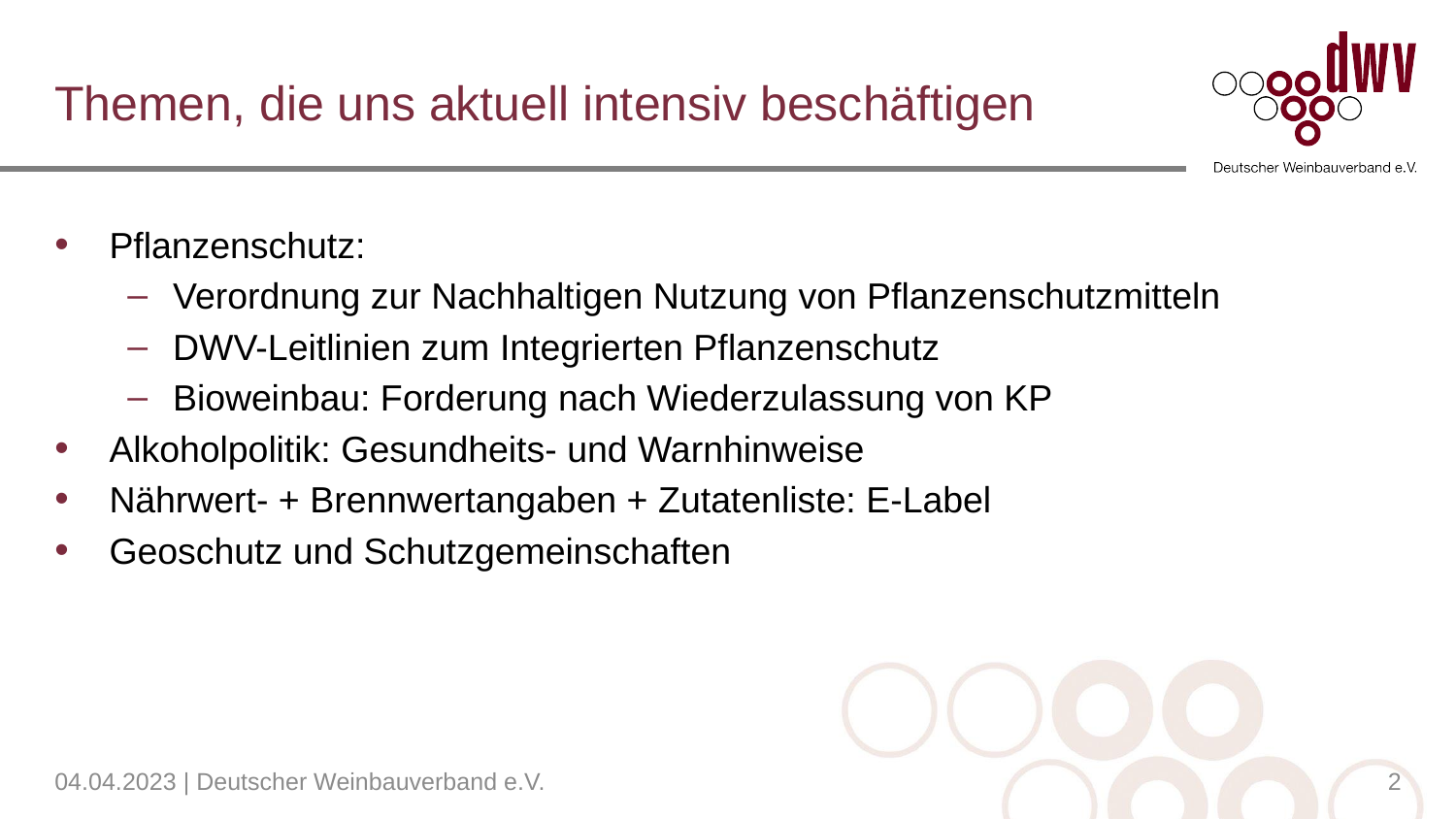

# Themen, die uns aktuell intensiv beschäftigen
Pflanzenschutz:
Verordnung zur Nachhaltigen Nutzung von Pflanzenschutzmitteln
DWV-Leitlinien zum Integrierten Pflanzenschutz
Bioweinbau: Forderung nach Wiederzulassung von KP
Alkoholpolitik: Gesundheits- und Warnhinweise
Nährwert- + Brennwertangaben + Zutatenliste: E-Label
Geoschutz und Schutzgemeinschaften

04.04.2023 | Deutscher Weinbauverband e.V.
2